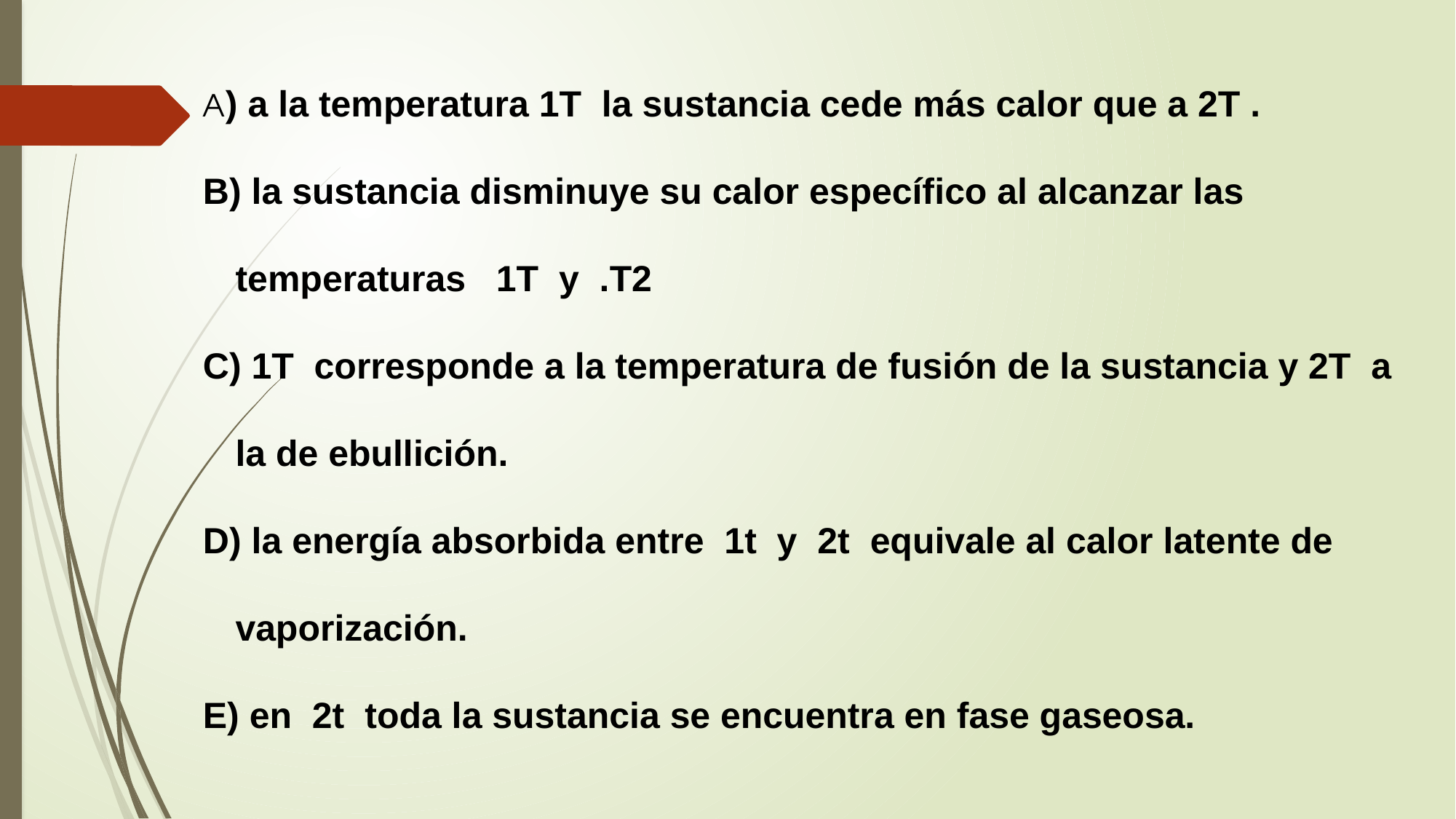

A) a la temperatura 1T  la sustancia cede más calor que a 2T .
B) la sustancia disminuye su calor específico al alcanzar las temperaturas   1T  y  .T2
C) 1T  corresponde a la temperatura de fusión de la sustancia y 2T  a la de ebullición.
D) la energía absorbida entre  1t  y  2t  equivale al calor latente de vaporización.
E) en  2t  toda la sustancia se encuentra en fase gaseosa.